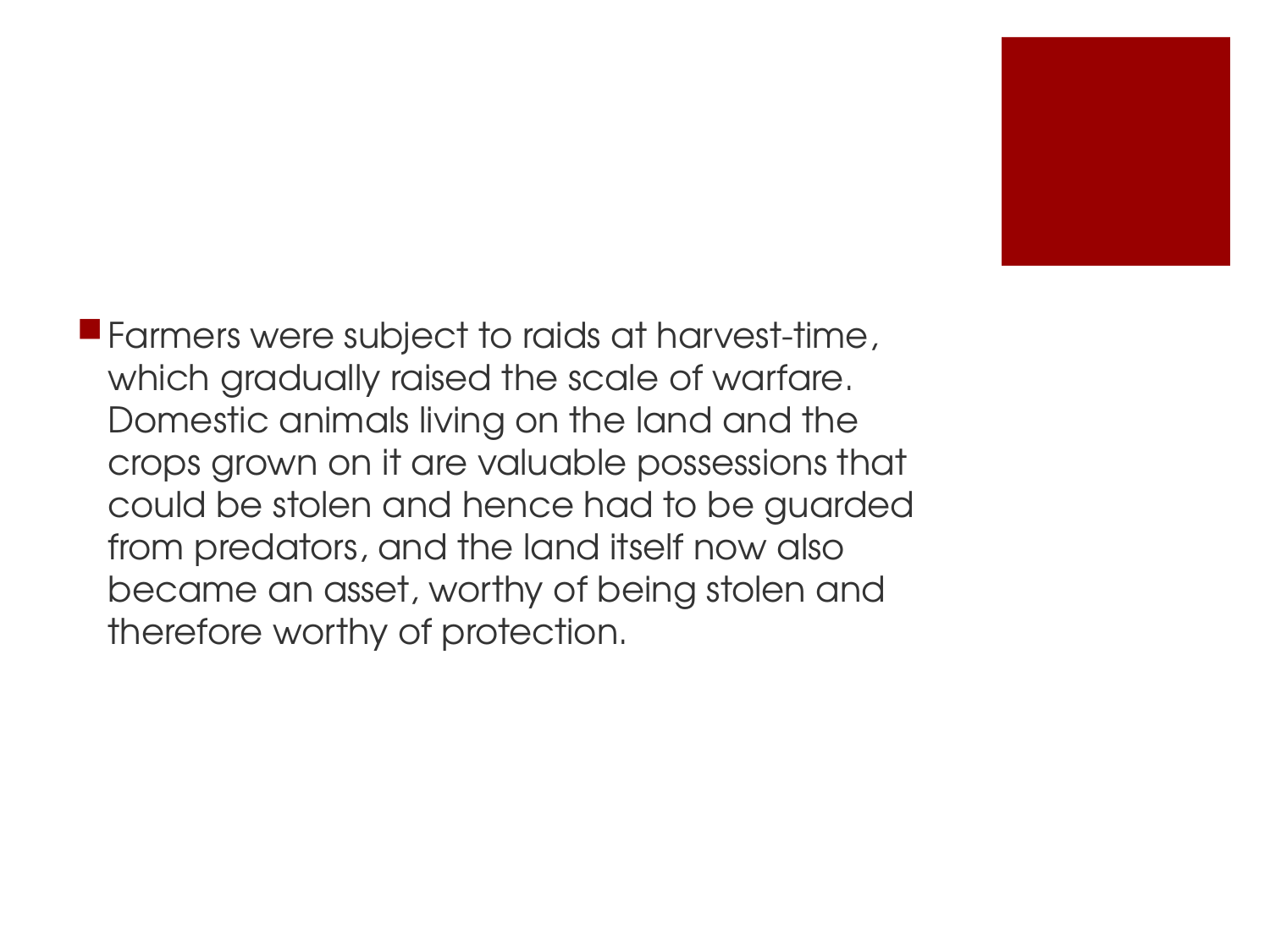

#
Farmers were subject to raids at harvest-time, which gradually raised the scale of warfare. Domestic animals living on the land and the crops grown on it are valuable possessions that could be stolen and hence had to be guarded from predators, and the land itself now also  became an asset, worthy of being stolen and therefore worthy of protection.